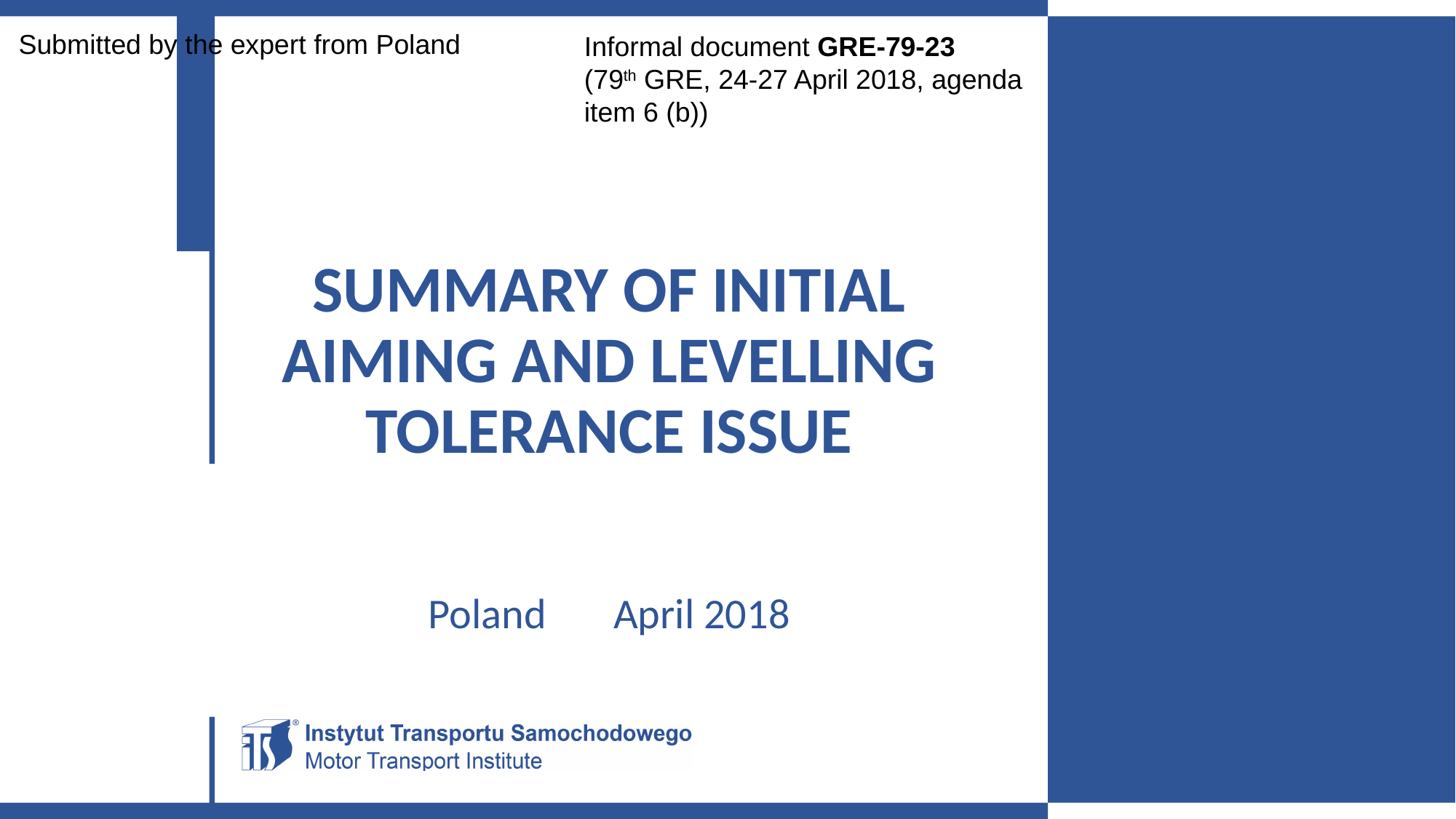

Submitted by the expert from Poland
Informal document GRE-79-23
(79th GRE, 24-27 April 2018, agenda item 6 (b))
SUMMARY OF INITIAL AIMING AND LEVELLING TOLERANCE ISSUE
Poland       April 2018